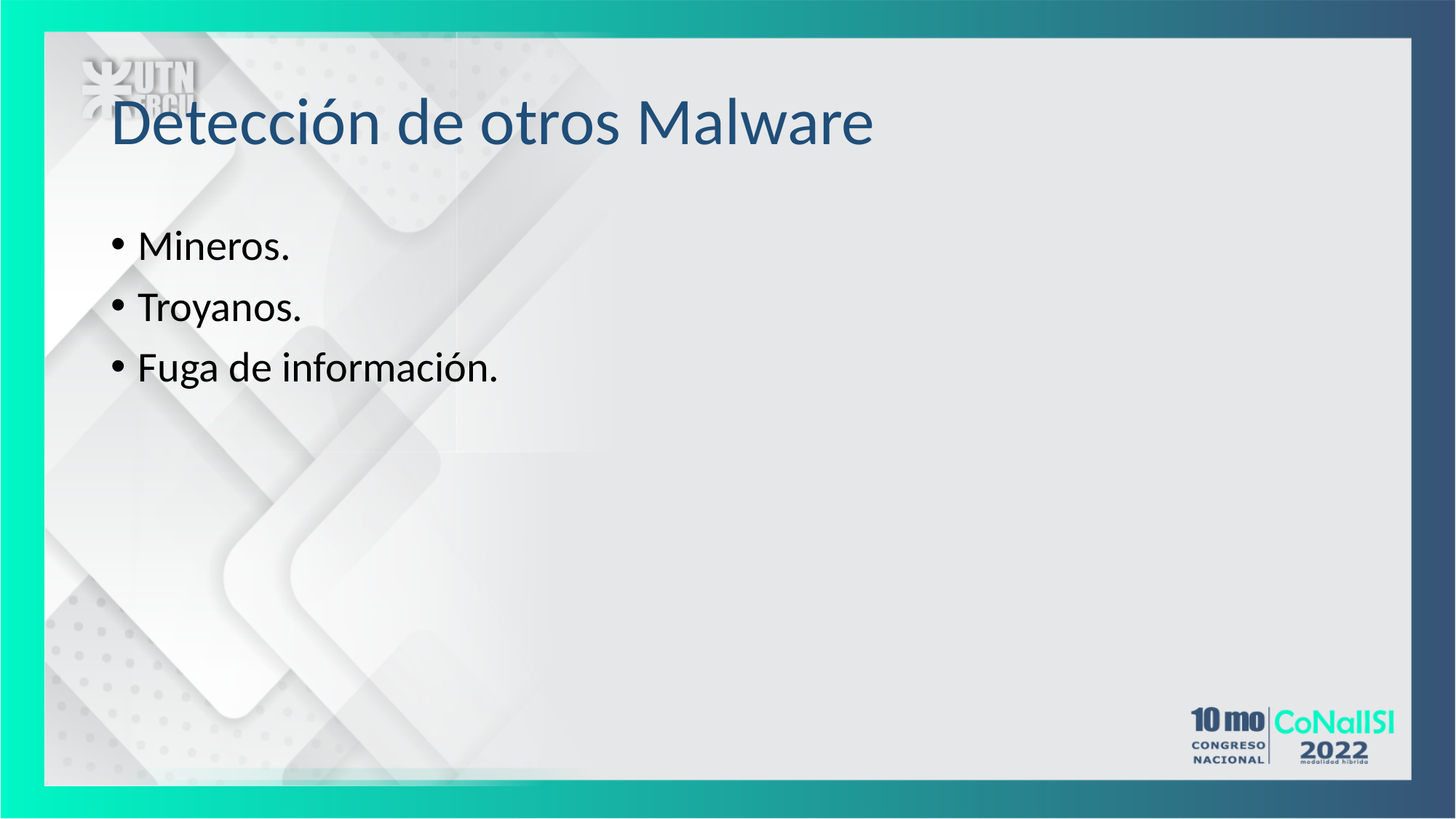

# Detección de otros Malware
Mineros.
Troyanos.
Fuga de información.